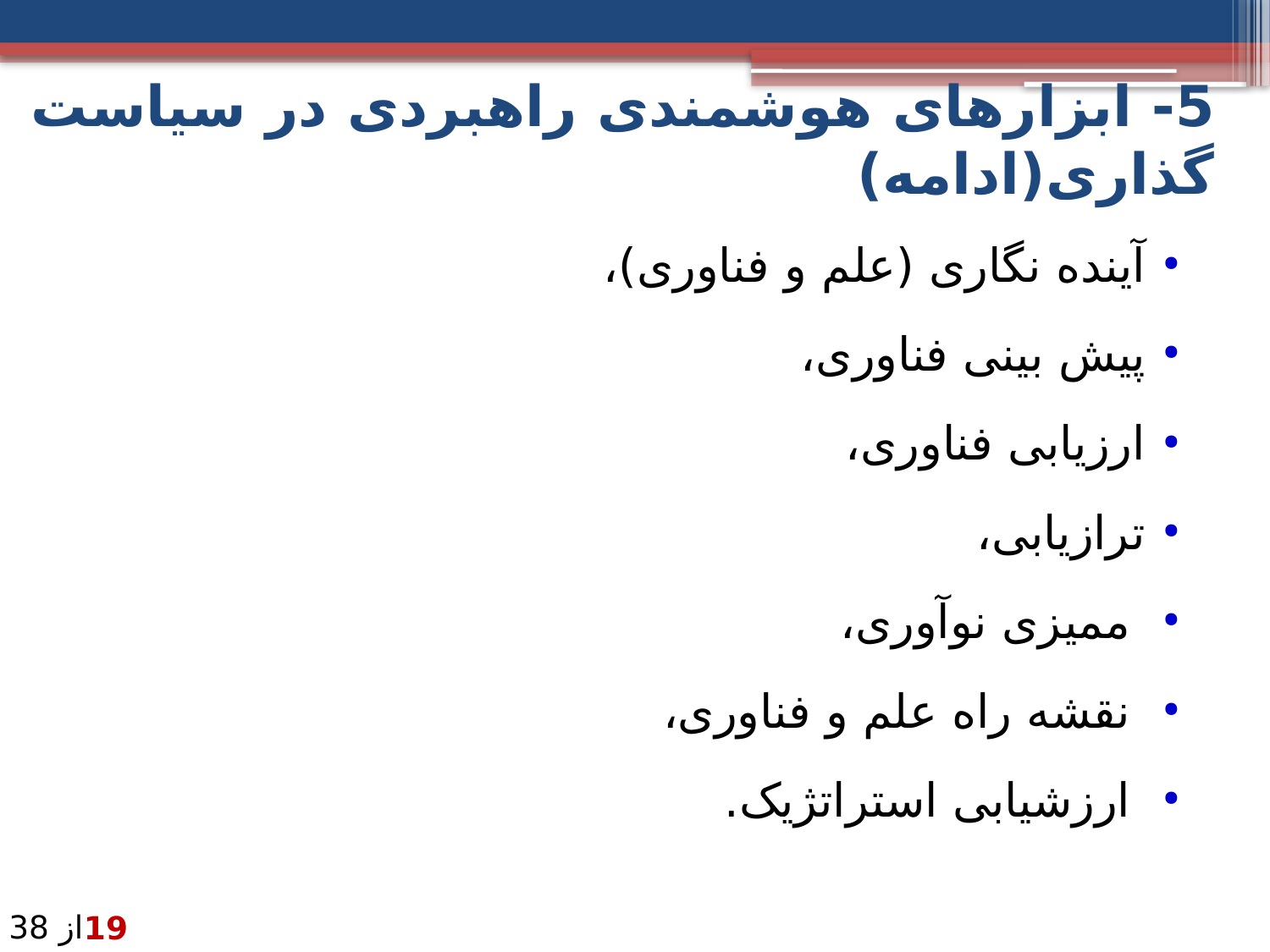

# 5- ابزارهای هوشمندی راهبردی در سیاست گذاری(ادامه)
آینده نگاری (علم و فناوری)،
پیش بینی فناوری،
ارزیابی فناوری،
ترازیابی،
 ممیزی نوآوری،
 نقشه راه علم و فناوری،
 ارزشیابی استراتژیک.

از 38
19